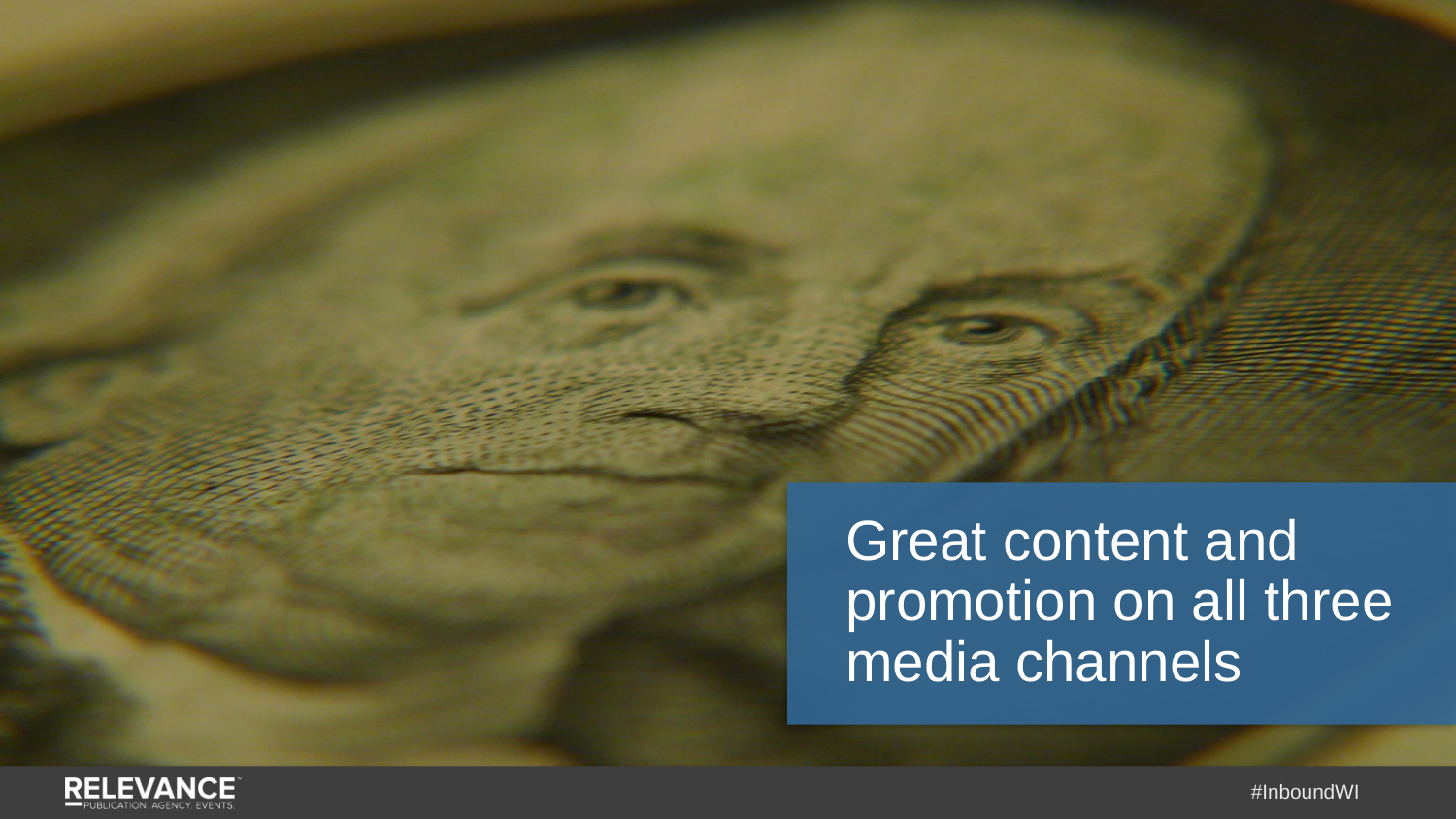

Great content and  promotion on all three media channels